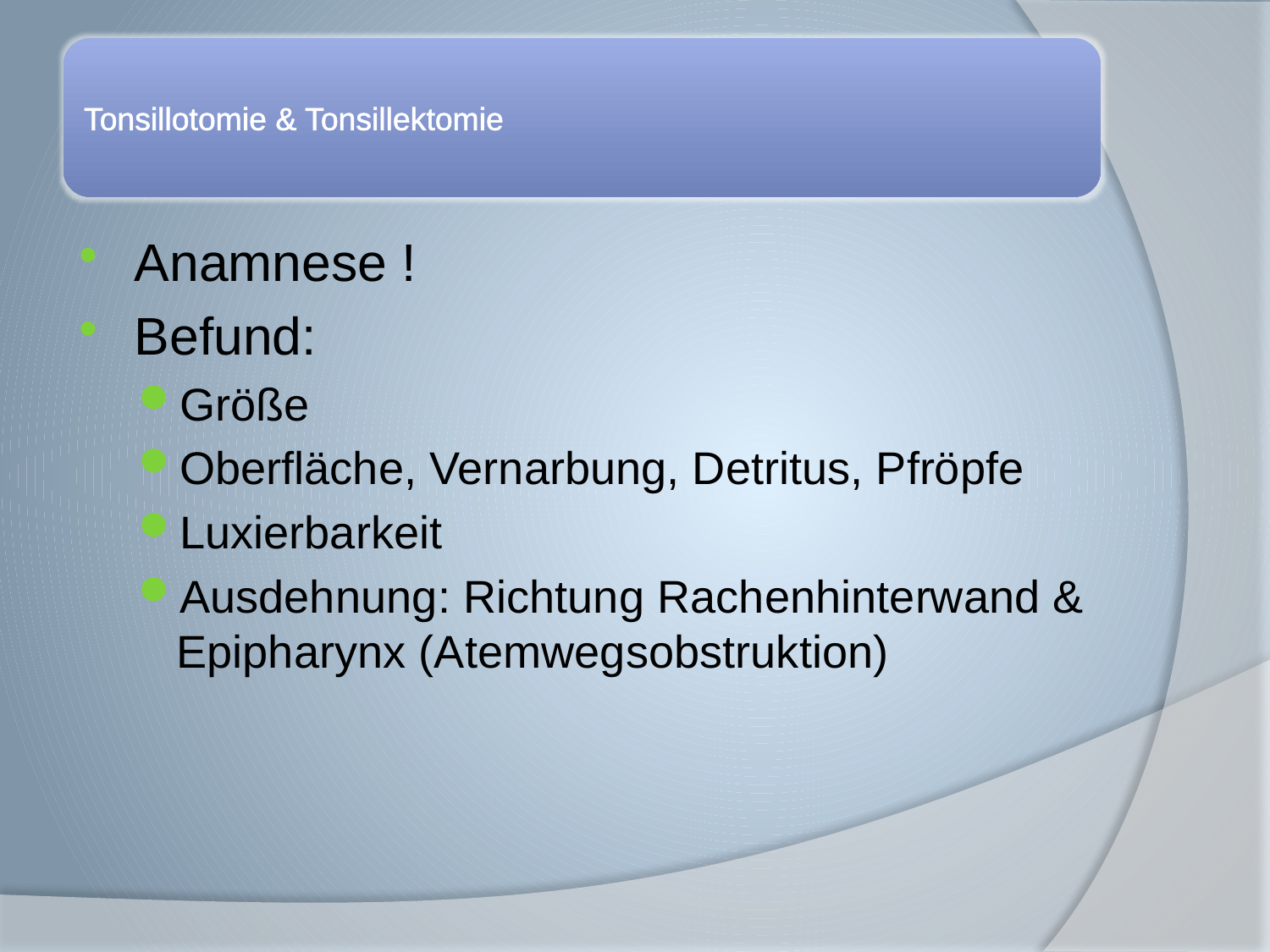

Tonsillotomie & Tonsillektomie
Anamnese !
Befund:
Größe
Oberfläche, Vernarbung, Detritus, Pfröpfe
Luxierbarkeit
Ausdehnung: Richtung Rachenhinterwand & Epipharynx (Atemwegsobstruktion)